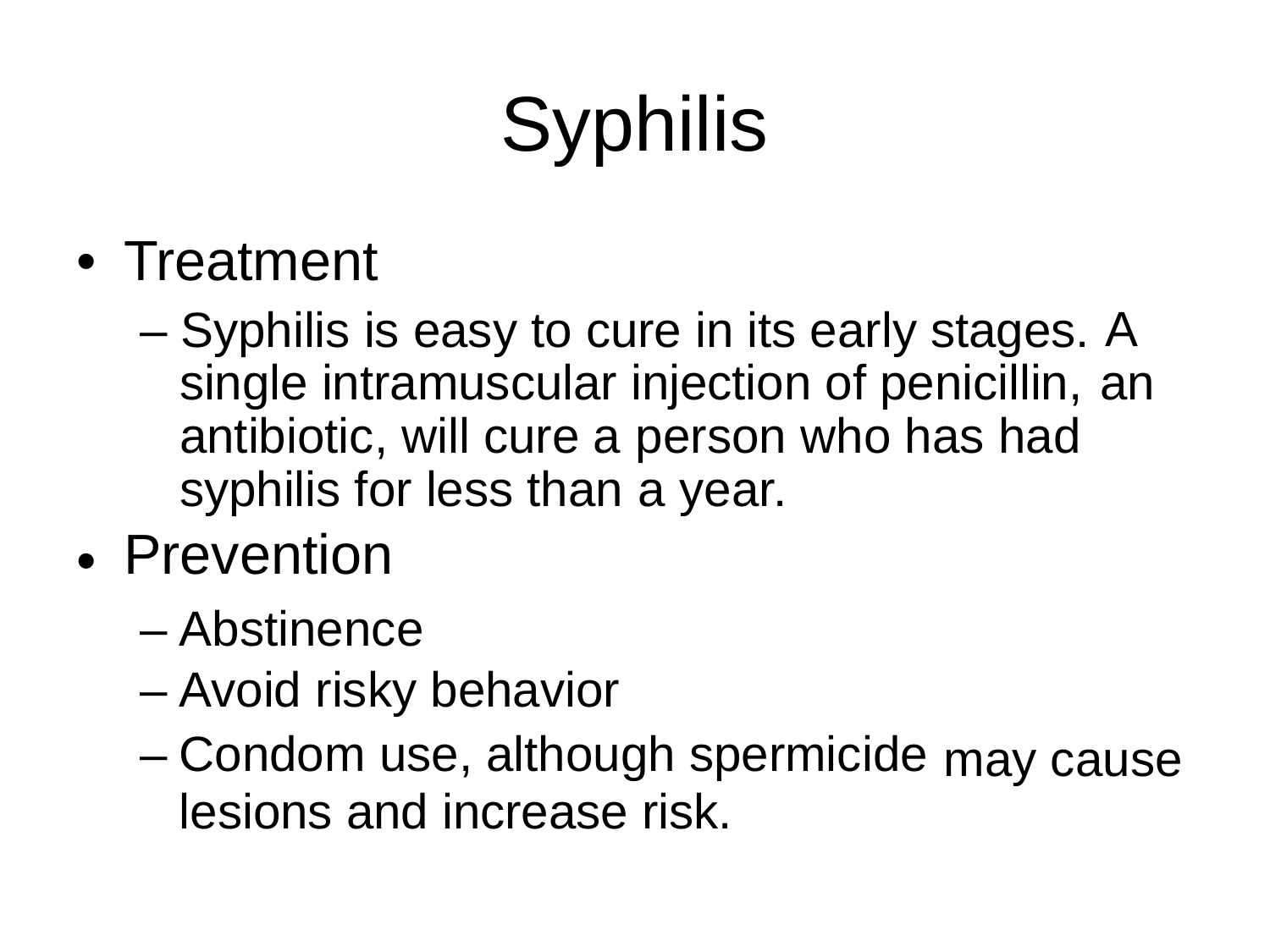

Syphilis
•
Treatment
– Syphilis is easy to cure in its early stages. single intramuscular injection of penicillin,
A
an
antibiotic, will cure a
syphilis for less than
Prevention
person
who
has
had
a
year.
•
–
–
–
Abstinence
Avoid risky behavior
Condom use, although spermicide
lesions and increase risk.
may cause